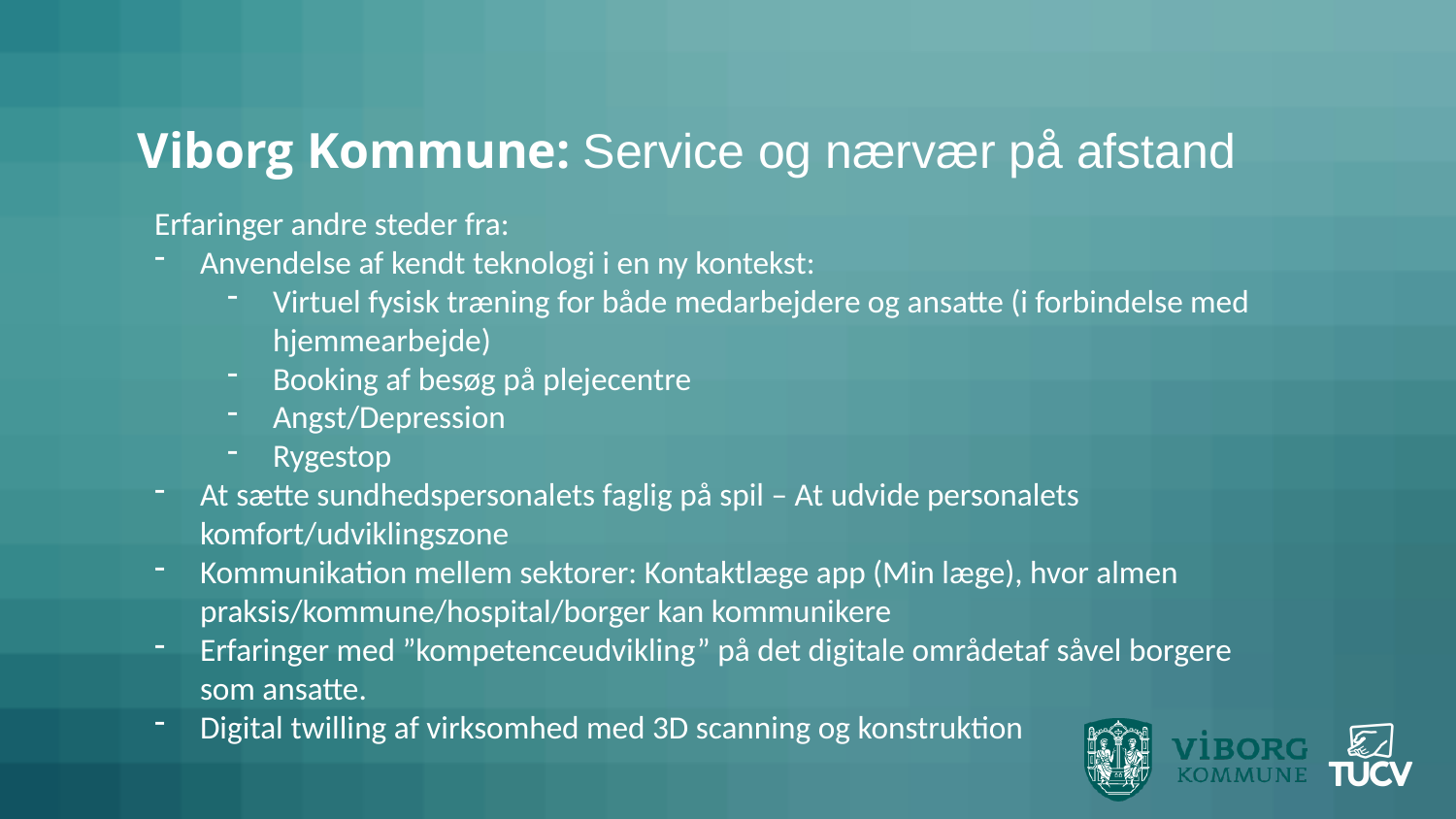

# Viborg Kommune: Service og nærvær på afstand
Erfaringer andre steder fra:
Anvendelse af kendt teknologi i en ny kontekst:
Virtuel fysisk træning for både medarbejdere og ansatte (i forbindelse med hjemmearbejde)
Booking af besøg på plejecentre
Angst/Depression
Rygestop
At sætte sundhedspersonalets faglig på spil – At udvide personalets komfort/udviklingszone
Kommunikation mellem sektorer: Kontaktlæge app (Min læge), hvor almen praksis/kommune/hospital/borger kan kommunikere
Erfaringer med ”kompetenceudvikling” på det digitale områdetaf såvel borgere som ansatte.
Digital twilling af virksomhed med 3D scanning og konstruktion